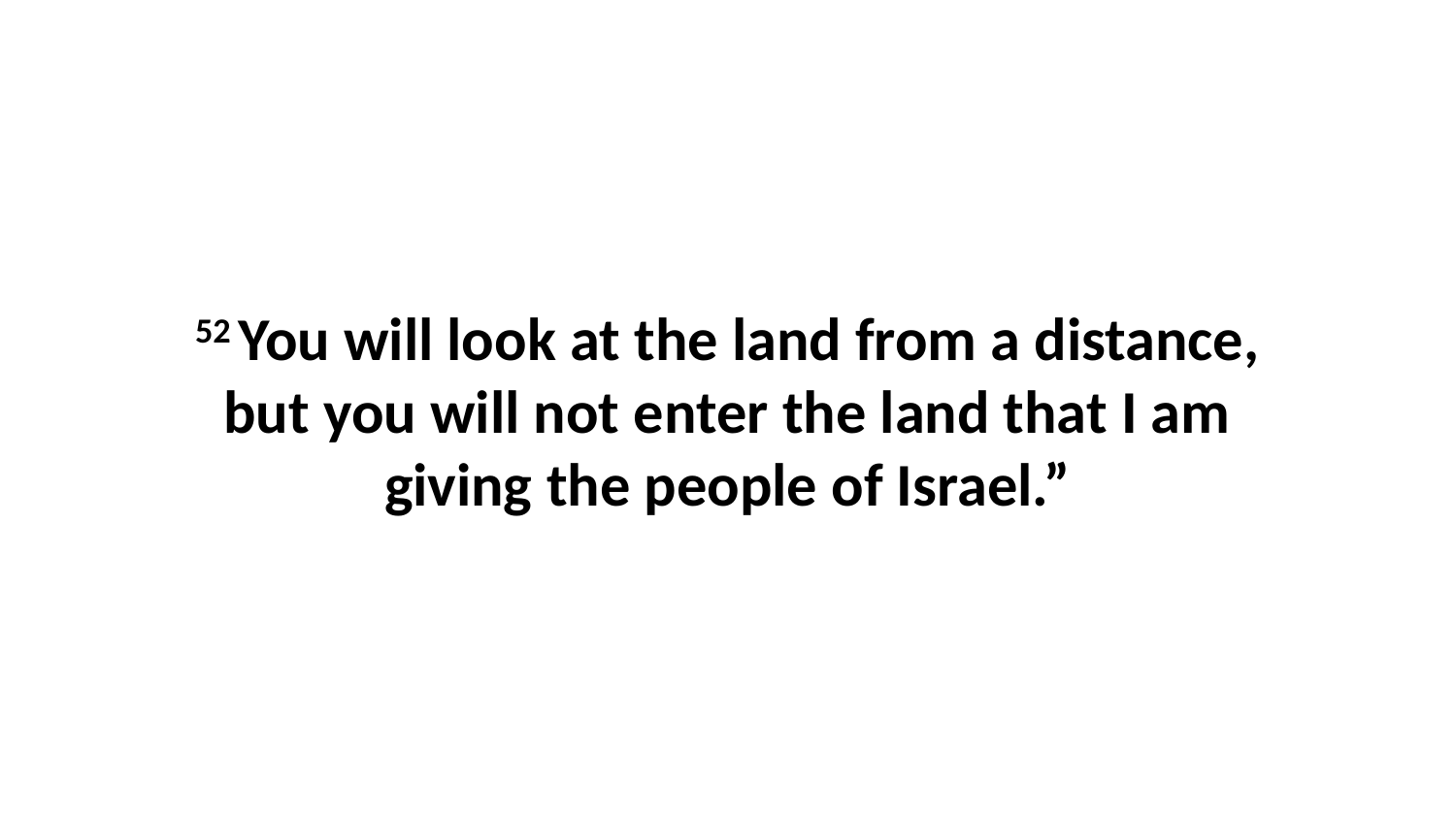

52 You will look at the land from a distance, but you will not enter the land that I am giving the people of Israel.”